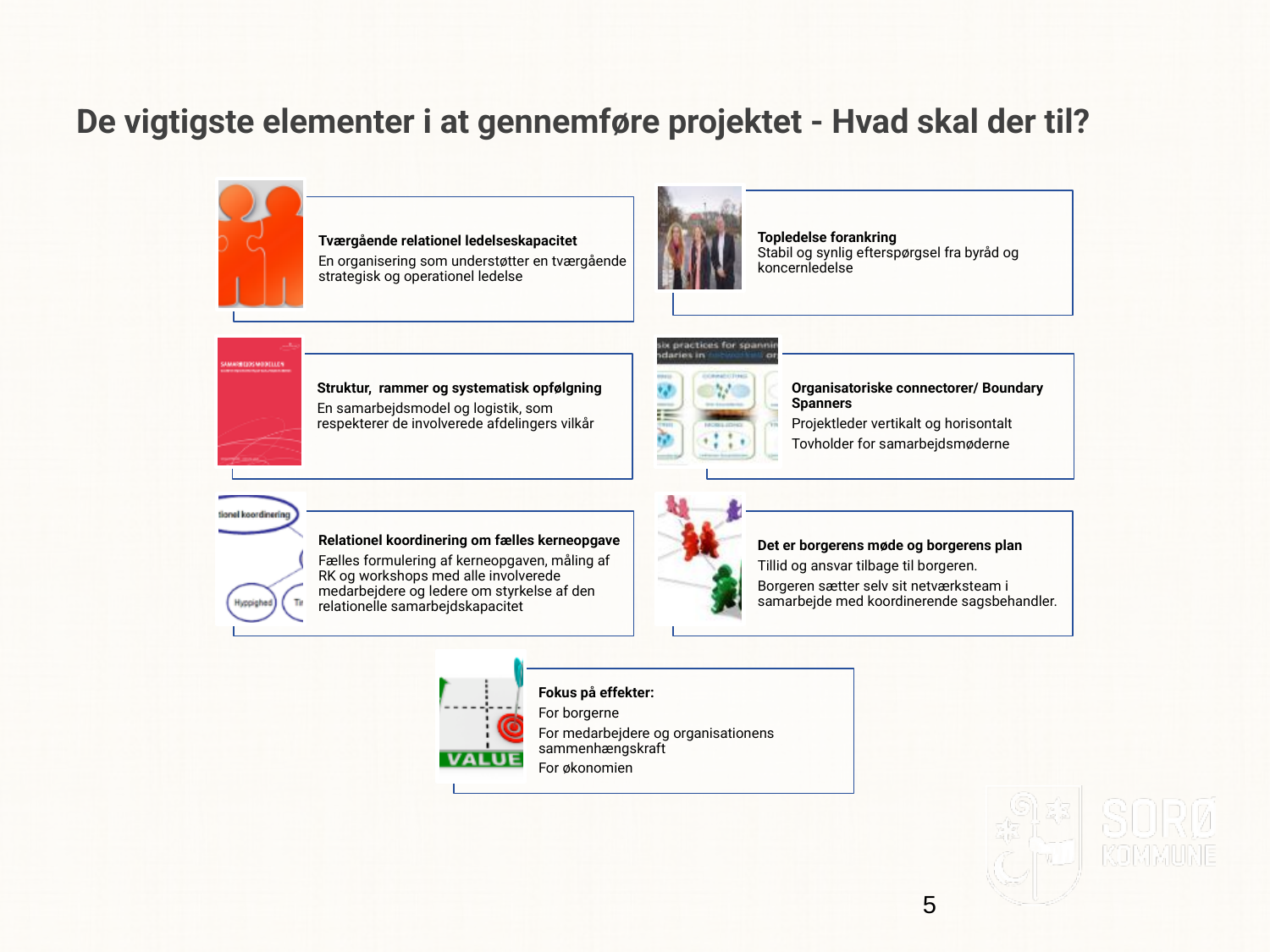

# De vigtigste elementer i at gennemføre projektet - Hvad skal der til?
Tværgående relationel ledelseskapacitet
En organisering som understøtter en tværgående strategisk og operationel ledelse
Topledelse forankring                                       Stabil og synlig efterspørgsel fra byråd og koncernledelse
Struktur,  rammer og systematisk opfølgning
En samarbejdsmodel og logistik, som respekterer de involverede afdelingers vilkår

Organisatoriske connectorer/ Boundary Spanners
Projektleder vertikalt og horisontalt
Tovholder for samarbejdsmøderne
Relationel koordinering om fælles kerneopgave
Fælles formulering af kerneopgaven, måling af RK og workshops med alle involverede medarbejdere og ledere om styrkelse af den relationelle samarbejdskapacitet
Det er borgerens møde og borgerens plan
Tillid og ansvar tilbage til borgeren.
Borgeren sætter selv sit netværksteam i samarbejde med koordinerende sagsbehandler.
Fokus på effekter:
For borgerne
For medarbejdere og organisationens sammenhængskraft
For økonomien
5